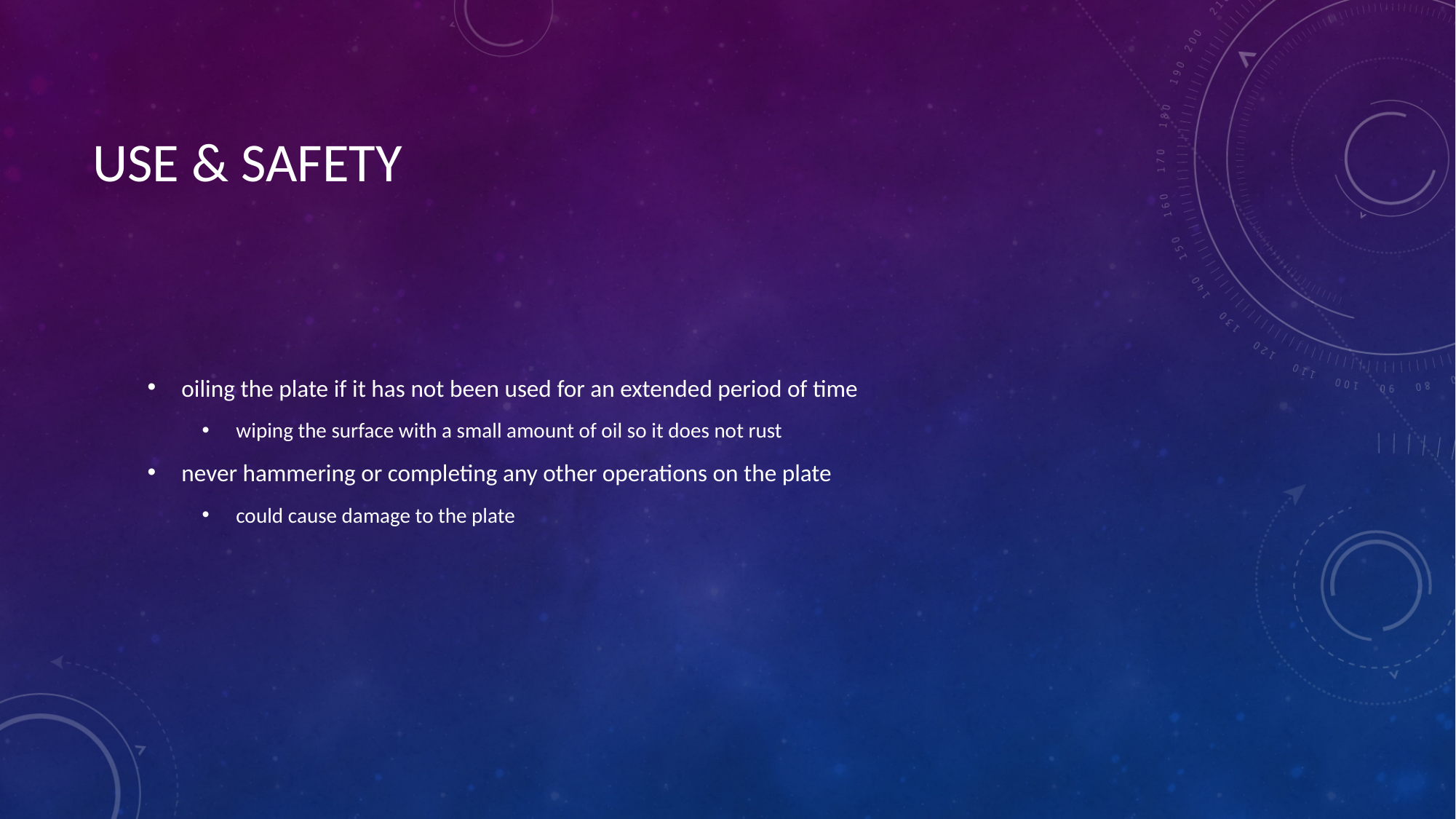

# Use & safety
oiling the plate if it has not been used for an extended period of time
wiping the surface with a small amount of oil so it does not rust
never hammering or completing any other operations on the plate
could cause damage to the plate